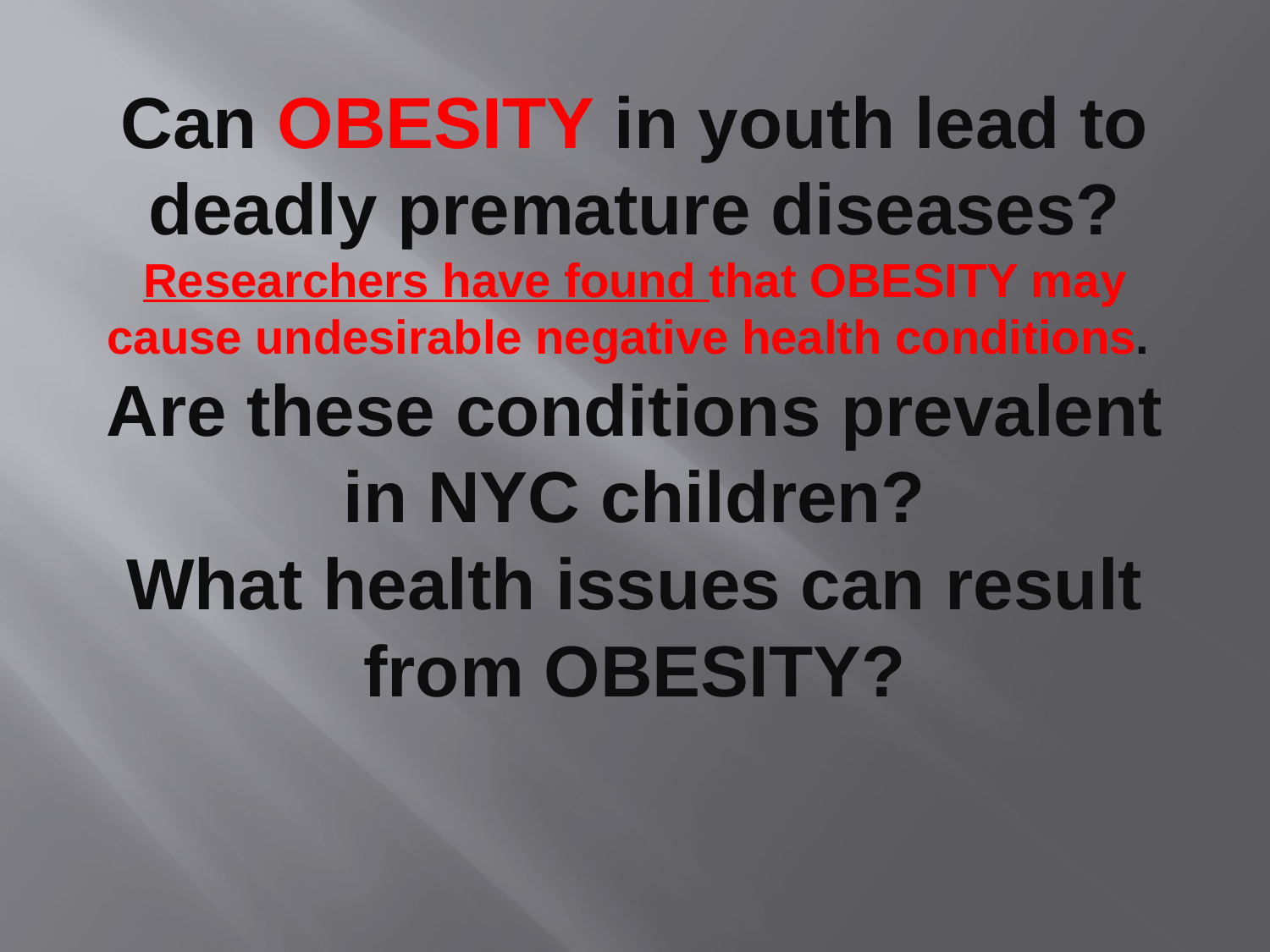

# Can OBESITY in youth lead to deadly premature diseases? Researchers have found that OBESITY may cause undesirable negative health conditions. Are these conditions prevalent in NYC children? What health issues can result from OBESITY?